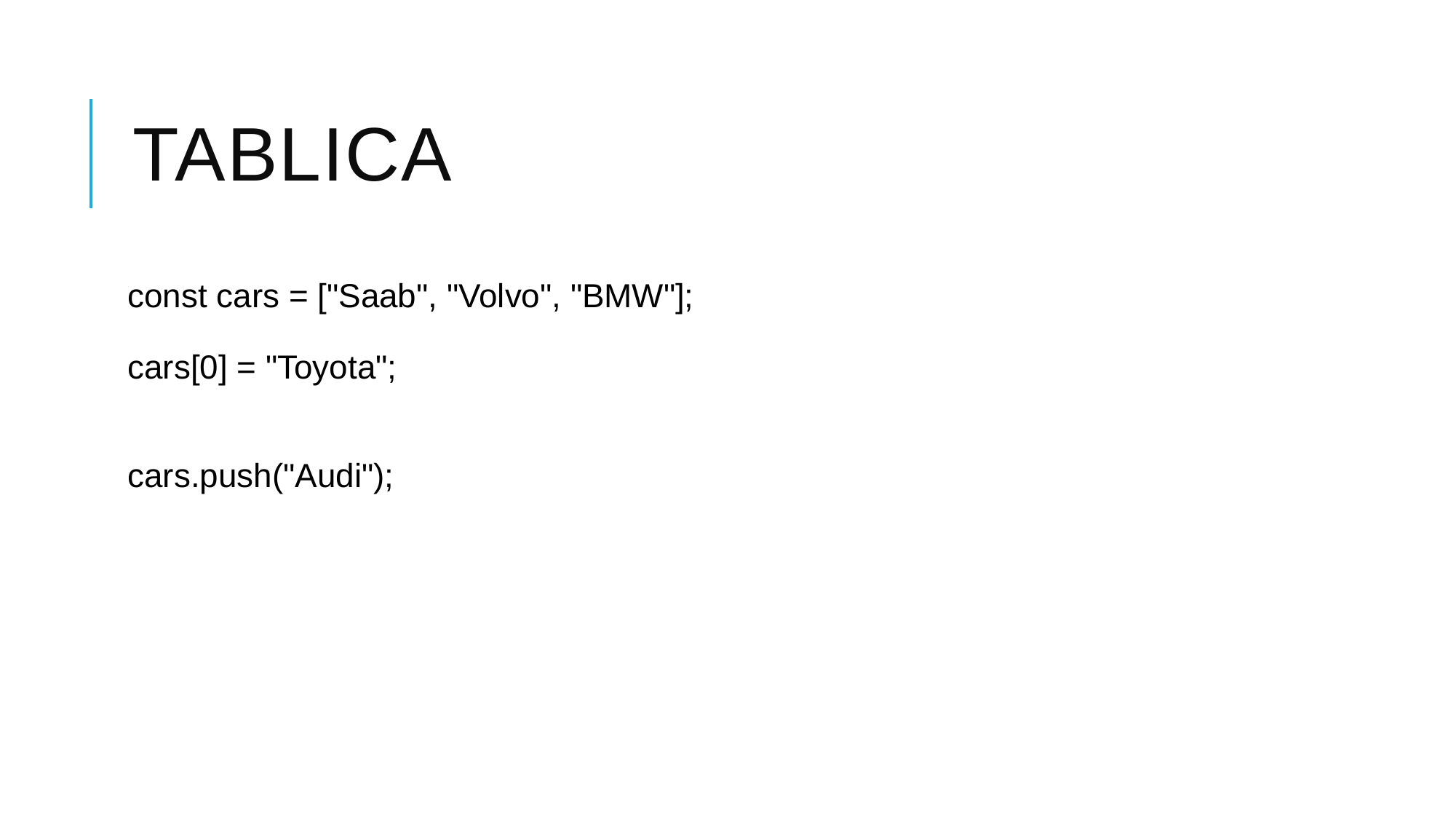

# Tablica
const cars = ["Saab", "Volvo", "BMW"];
cars[0] = "Toyota";
cars.push("Audi");